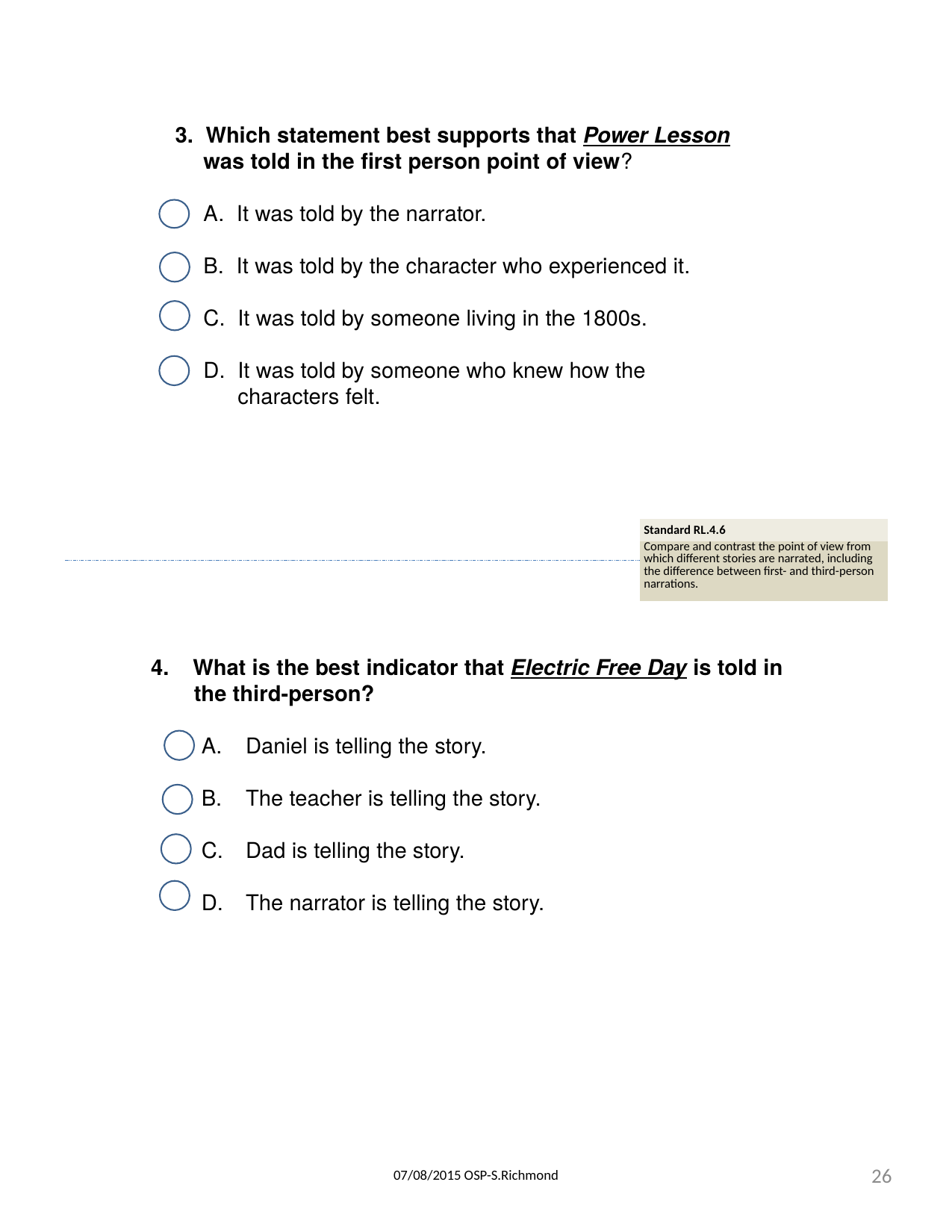

3.  Which statement best supports that Power Lesson was told in the first person point of view?

A.  It was told by the narrator.

B.  It was told by the character who experienced it.

C.  It was told by someone living in the 1800s.

D.  It was told by someone who knew how the characters felt.

| Standard RL.4.6 |
| --- |
| Compare and contrast the point of view from which different stories are narrated, including the difference between first- and third-person narrations. |
What is the best indicator that Electric Free Day is told in
       the third-person?

Daniel is telling the story.

The teacher is telling the story.

Dad is telling the story.

The narrator is telling the story.

26